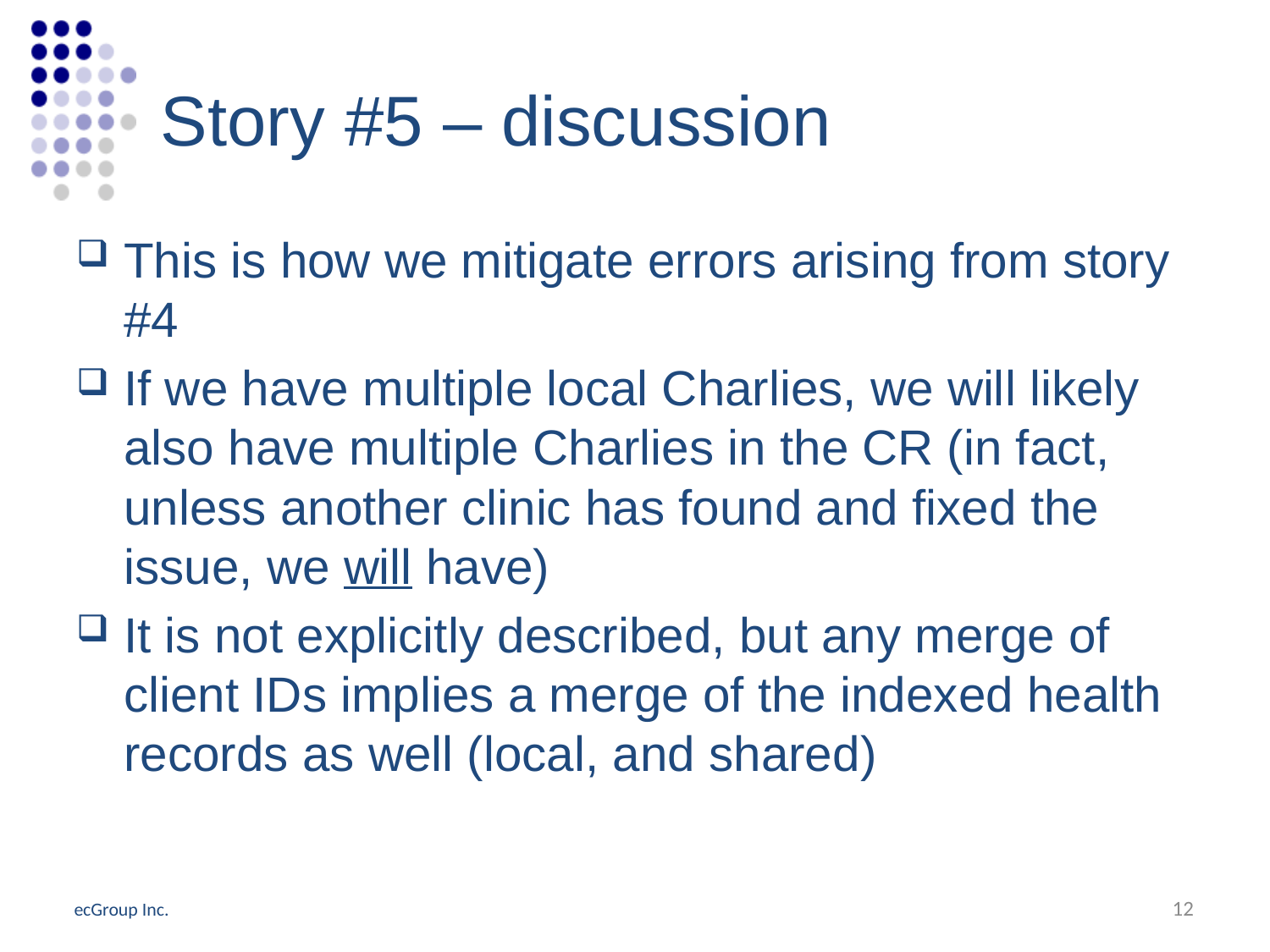

# Story #5 – discussion
This is how we mitigate errors arising from story #4
If we have multiple local Charlies, we will likely also have multiple Charlies in the CR (in fact, unless another clinic has found and fixed the issue, we will have)
It is not explicitly described, but any merge of client IDs implies a merge of the indexed health records as well (local, and shared)
12